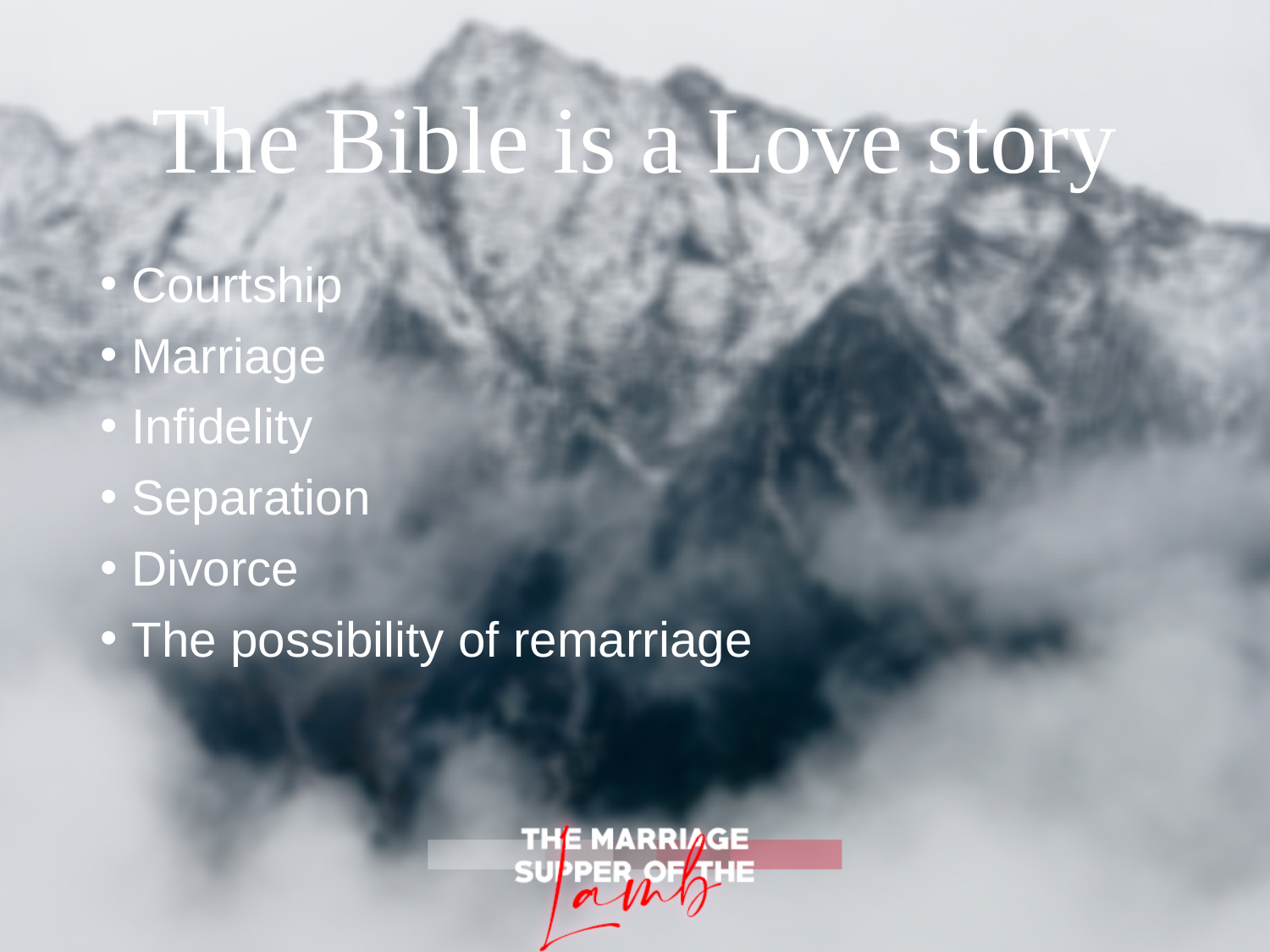

# The Bible is a Love story
Courtship
Marriage
Infidelity
Separation
Divorce
The possibility of remarriage